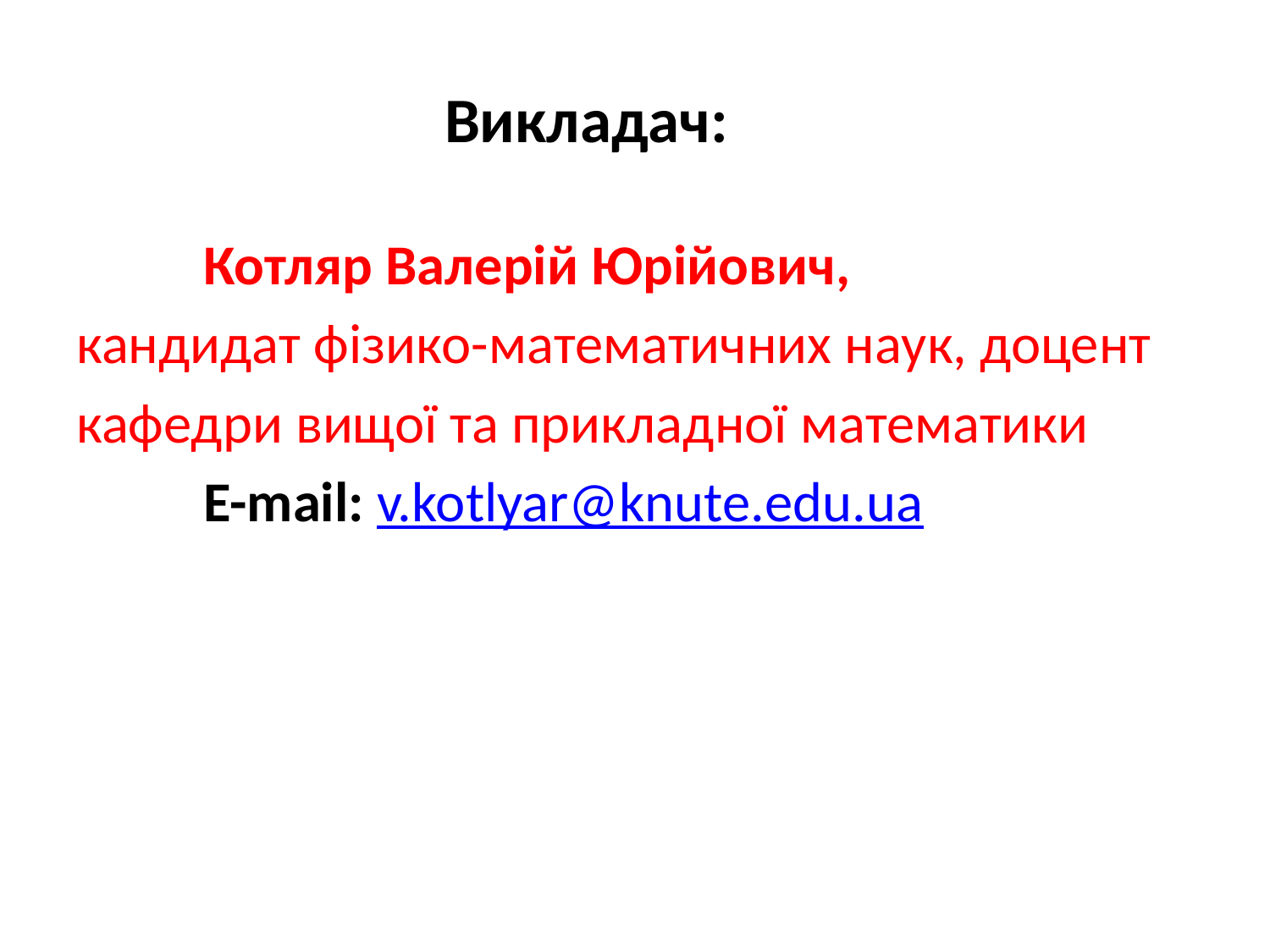

# Викладач:
	Котляр Валерій Юрійович,
кандидат фізико-математичних наук, доцент
кафедри вищої та прикладної математики
	E-mail: v.kotlyar@knute.edu.ua